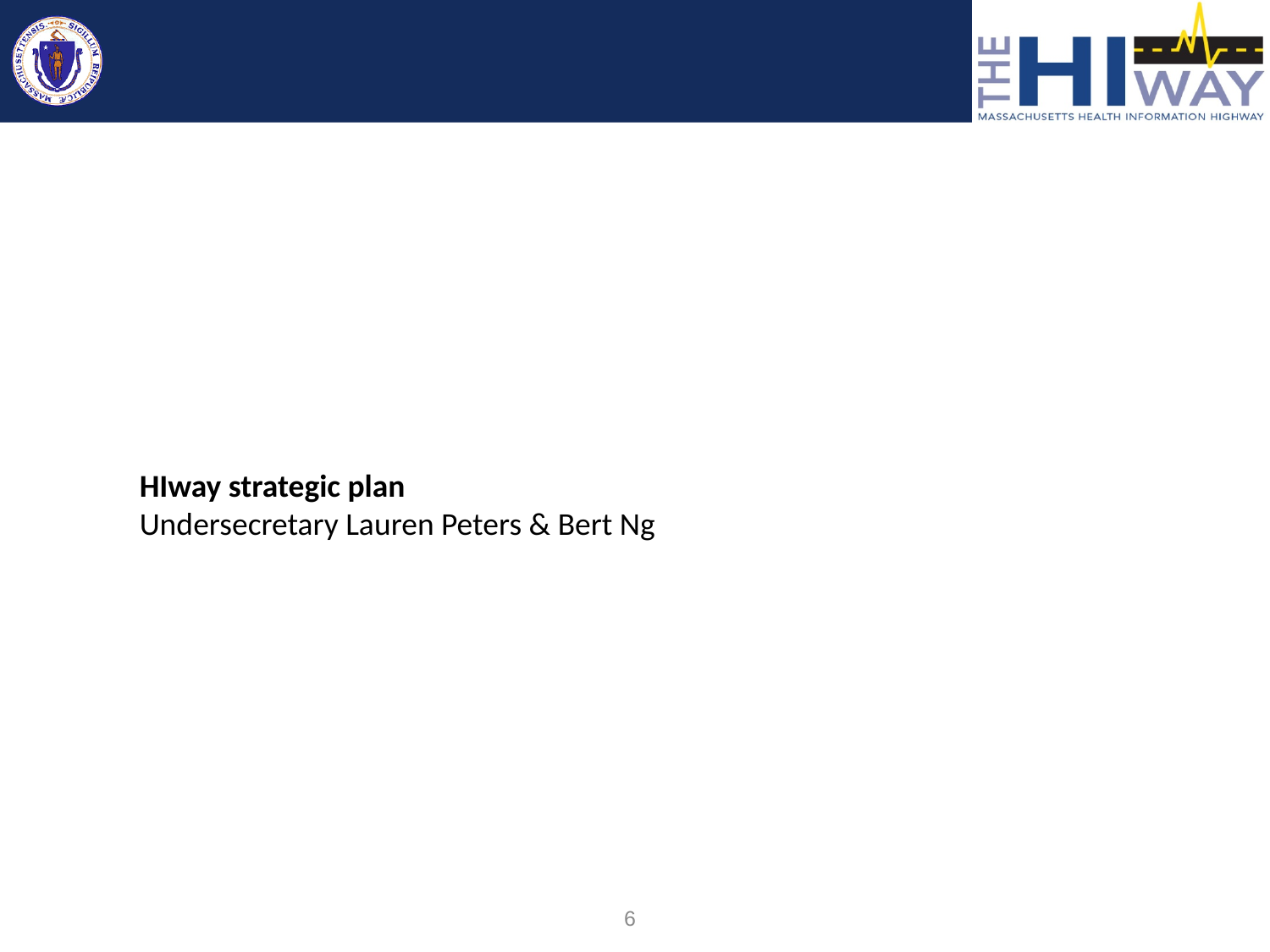

HIway strategic plan
Undersecretary Lauren Peters & Bert Ng
6